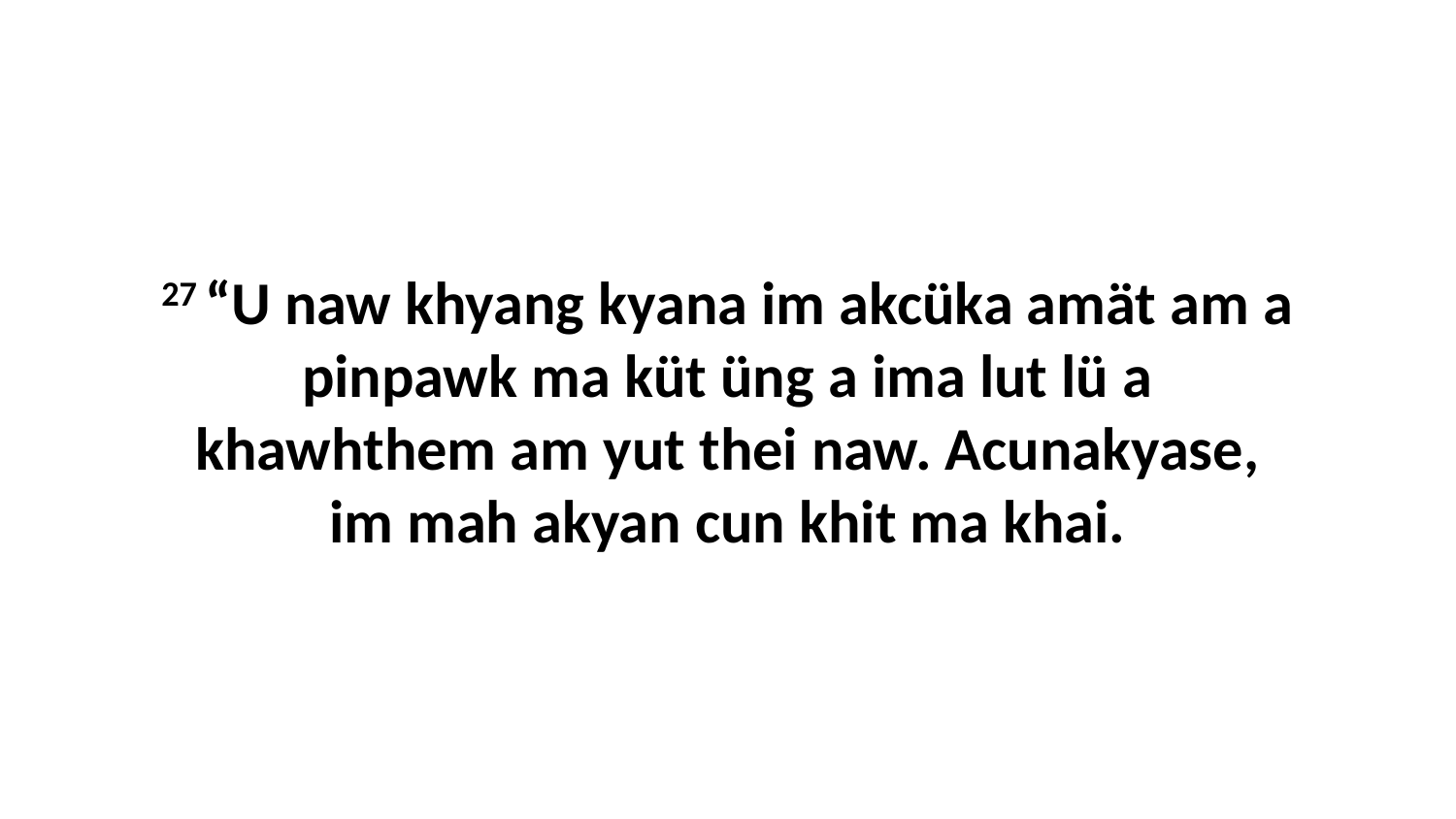

27 “U naw khyang kyana im akcüka amät am a pinpawk ma küt üng a ima lut lü a khawhthem am yut thei naw. Acunakyase, im mah akyan cun khit ma khai.